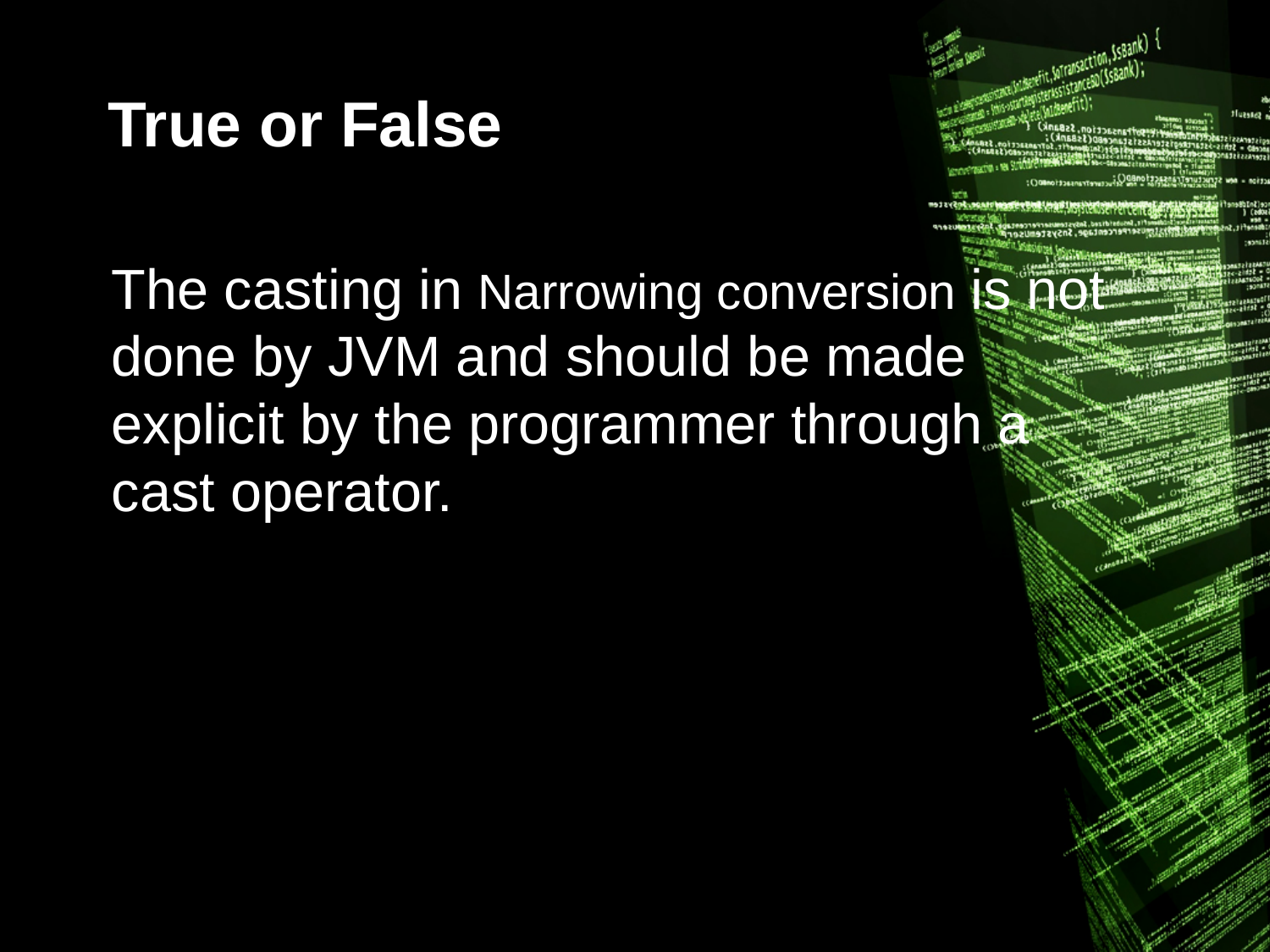

# True or False
The casting in Narrowing conversion is not done by JVM and should be made explicit by the programmer through a cast operator.